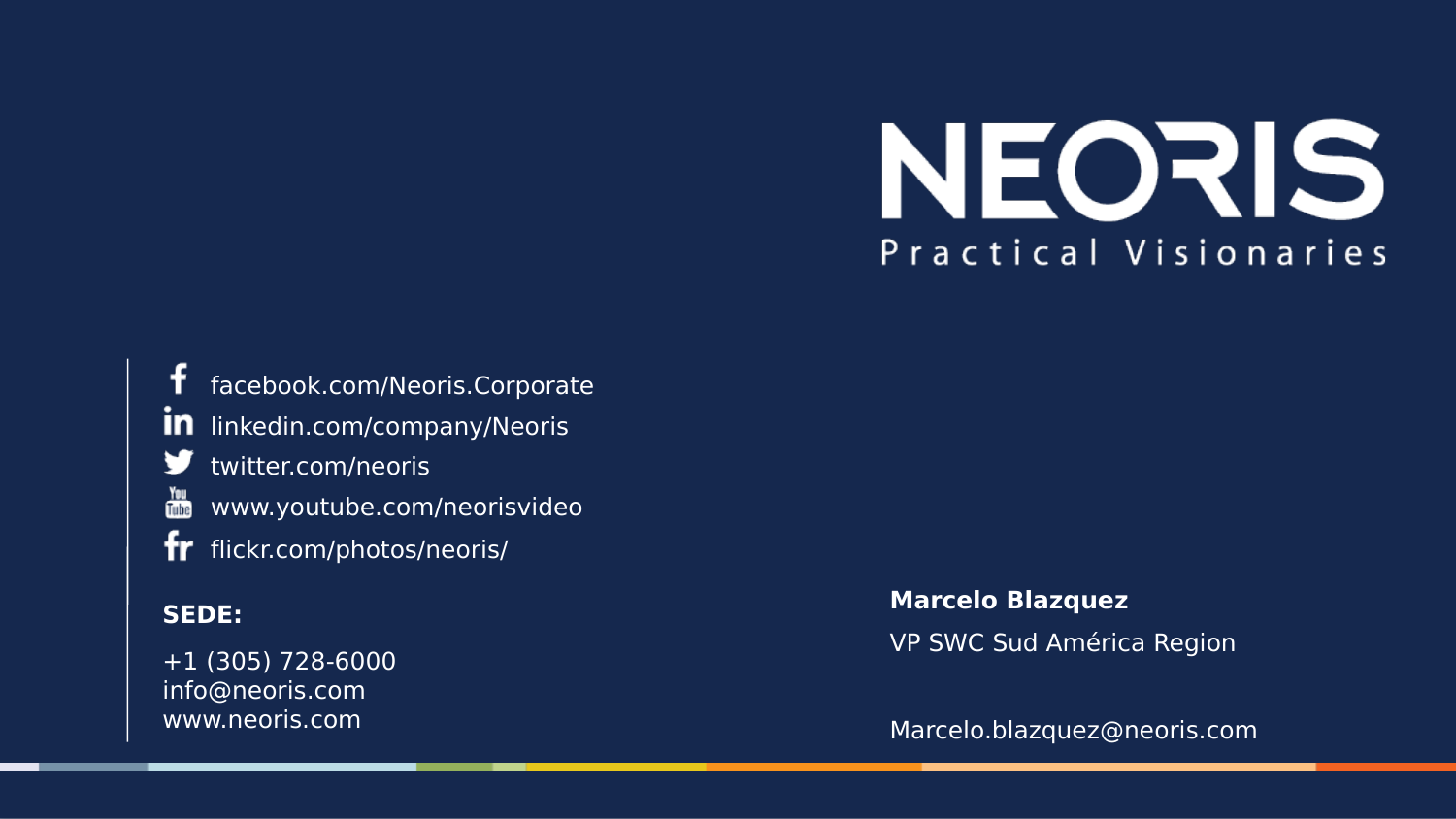

Marcelo Blazquez
VP SWC Sud América Region

Marcelo.blazquez@neoris.com
SEDE:

+1 (305) 728-6000
info@neoris.com
www.neoris.com